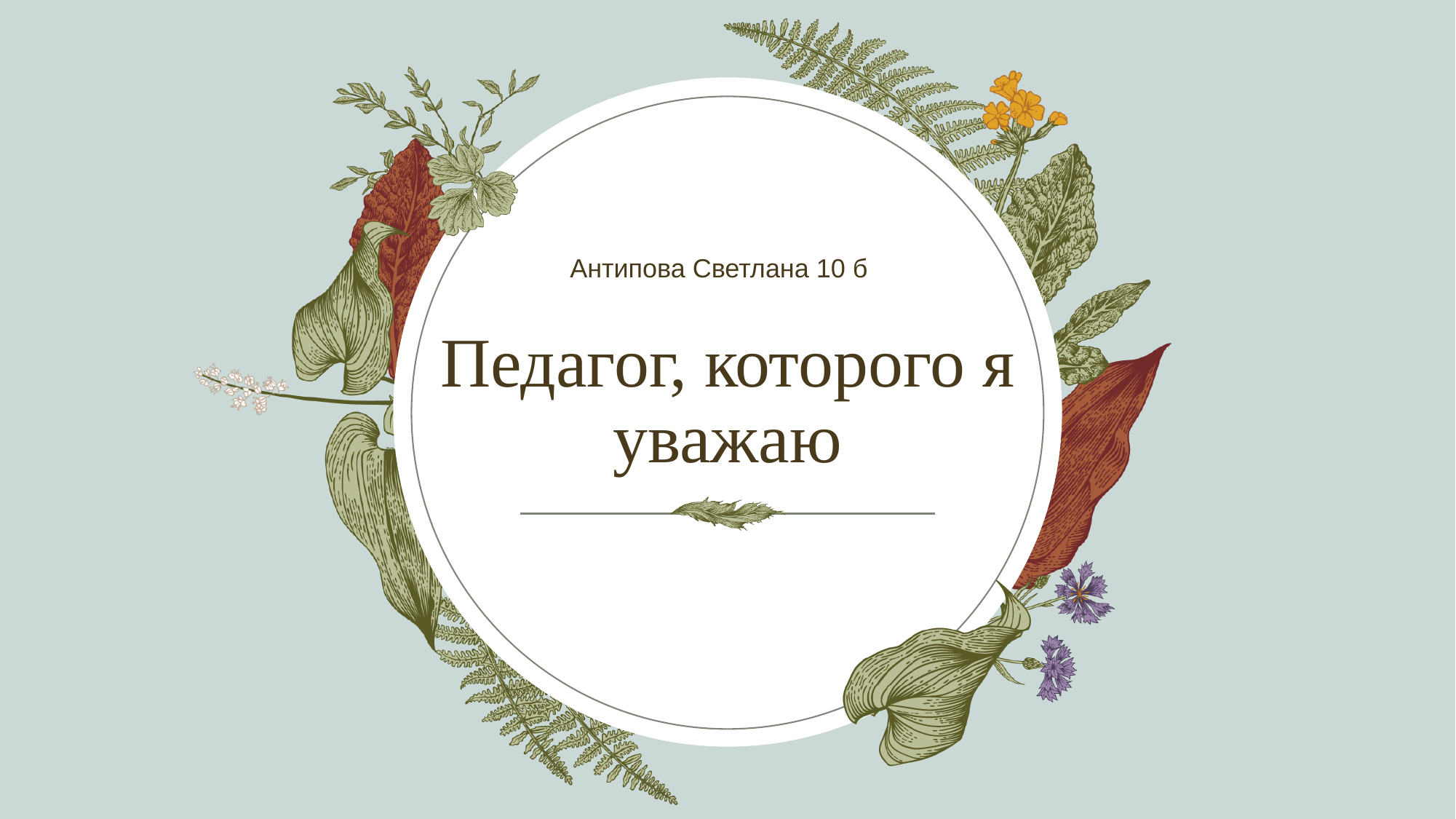

Антипова Светлана 10 б
# Педагог, которого я уважаю